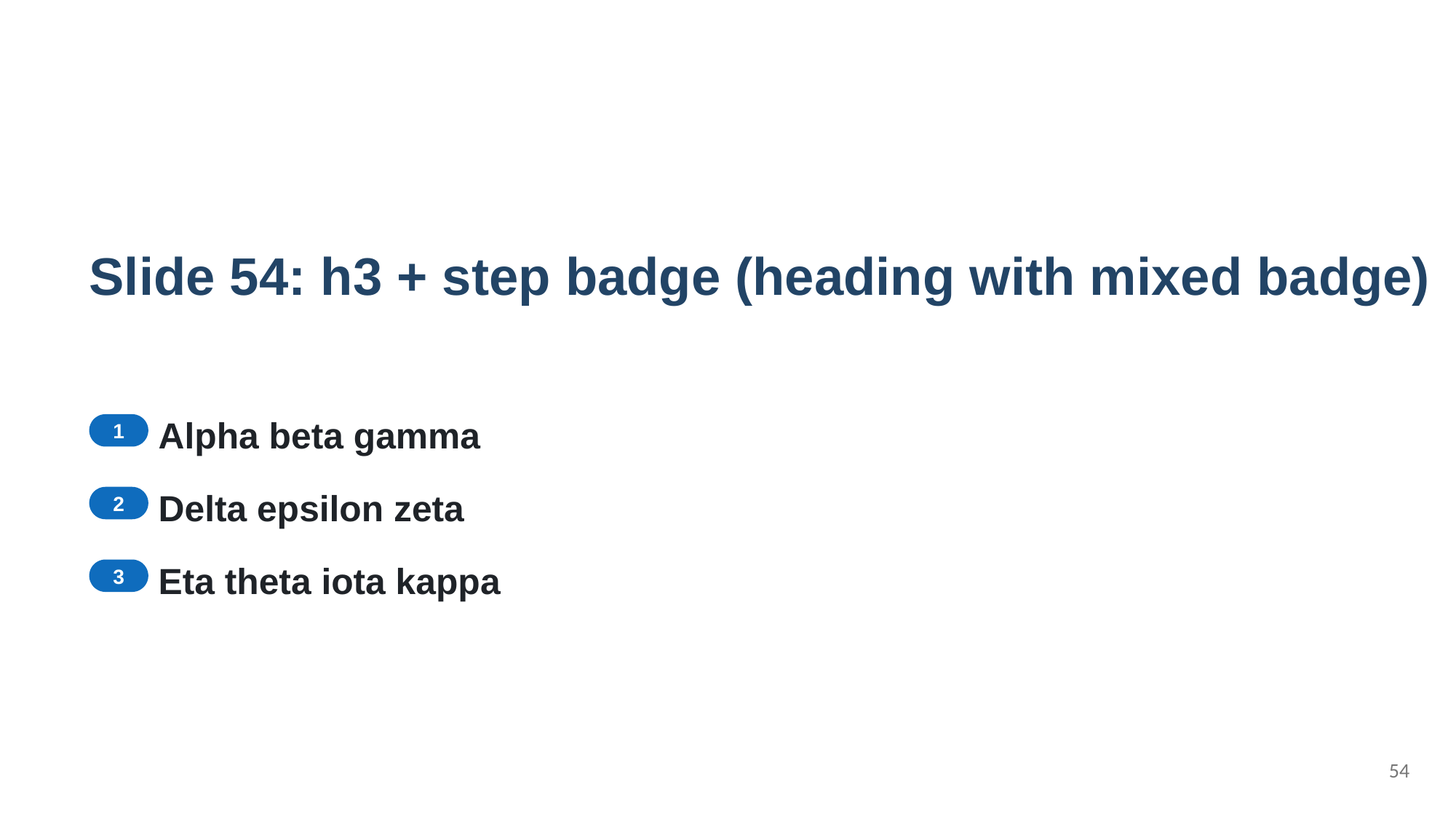

Slide 54: h3 + step badge (heading with mixed badge)
 Alpha beta gamma

1
 Delta epsilon zeta

2
 Eta theta iota kappa

3
54